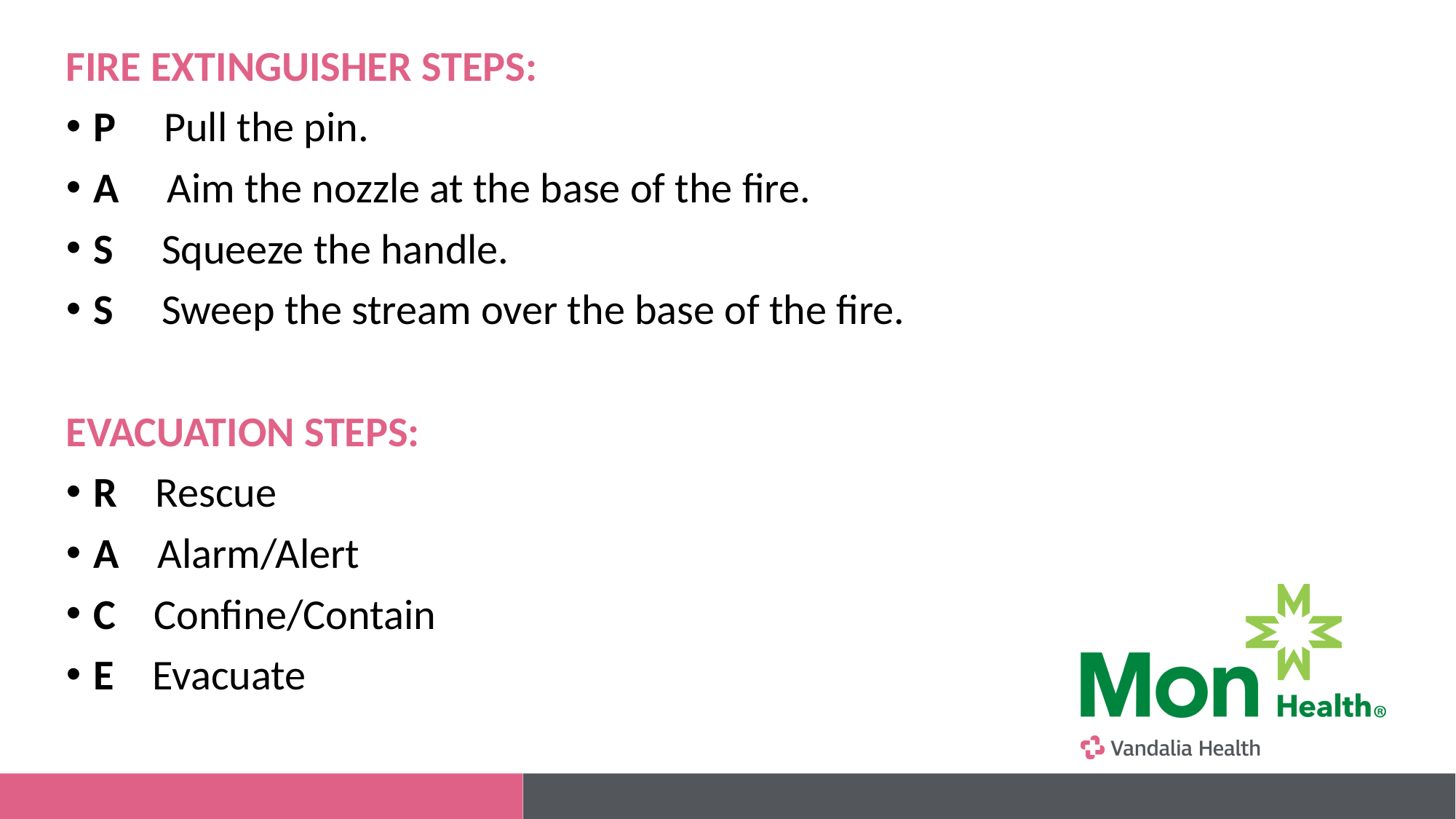

FIRE EXTINGUISHER STEPS:
P     Pull the pin.
A     Aim the nozzle at the base of the fire.
S     Squeeze the handle.
S     Sweep the stream over the base of the fire.

EVACUATION STEPS:
R    Rescue
A    Alarm/Alert
C    Confine/Contain
E    Evacuate